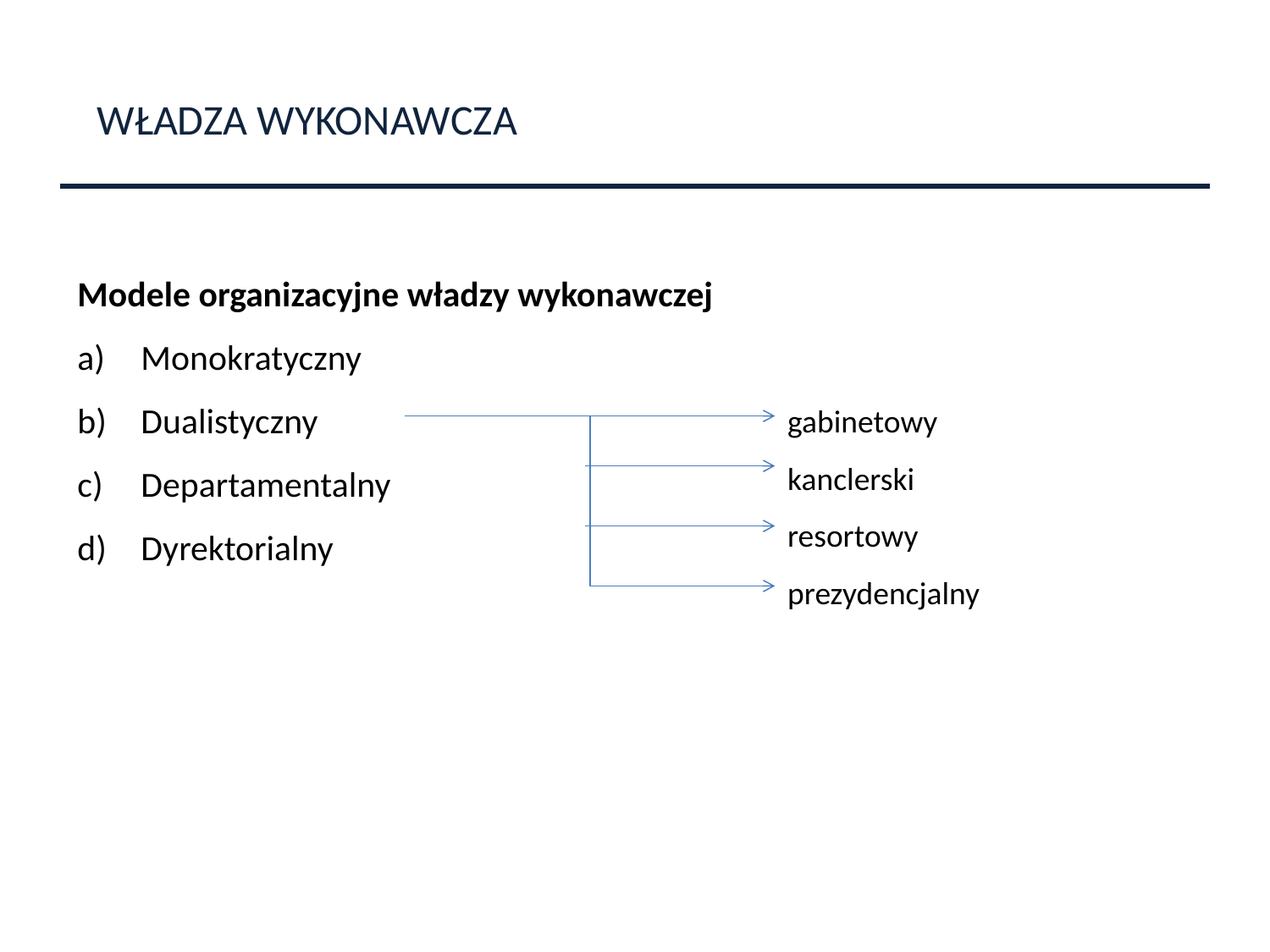

WŁADZA WYKONAWCZA
Modele organizacyjne władzy wykonawczej
Monokratyczny
Dualistyczny
Departamentalny
Dyrektorialny

gabinetowy
kanclerski
resortowy
prezydencjalny